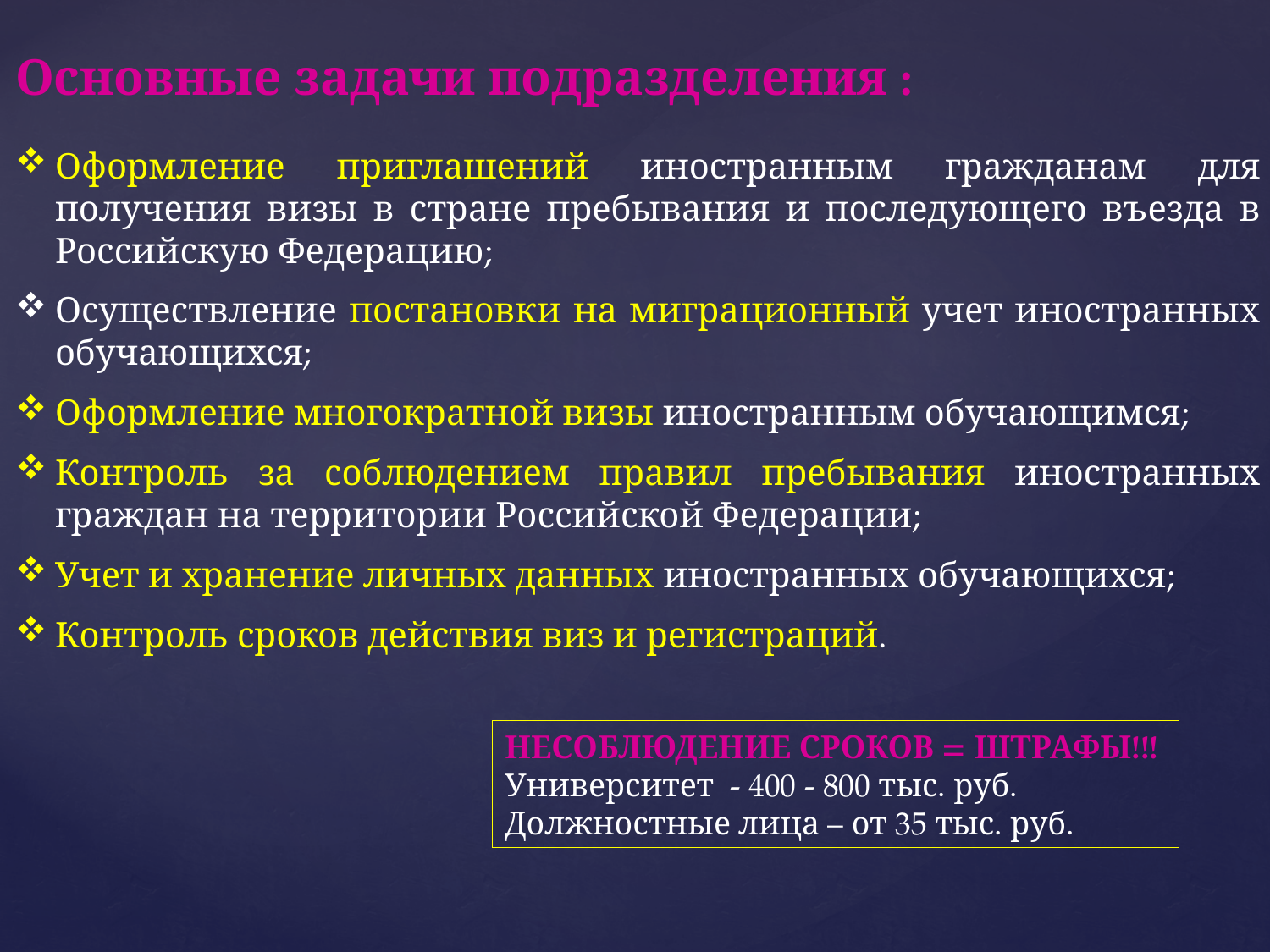

Основные задачи подразделения :

Оформление приглашений иностранным гражданам для получения визы в стране пребывания и последующего въезда в Российскую Федерацию;
Осуществление постановки на миграционный учет иностранных обучающихся;
Оформление многократной визы иностранным обучающимся;
Контроль за соблюдением правил пребывания иностранных граждан на территории Российской Федерации;
Учет и хранение личных данных иностранных обучающихся;
Контроль сроков действия виз и регистраций.

НЕСОБЛЮДЕНИЕ СРОКОВ = ШТРАФЫ!!!
Университет  - 400 - 800 тыс. руб.
Должностные лица – от 35 тыс. руб.